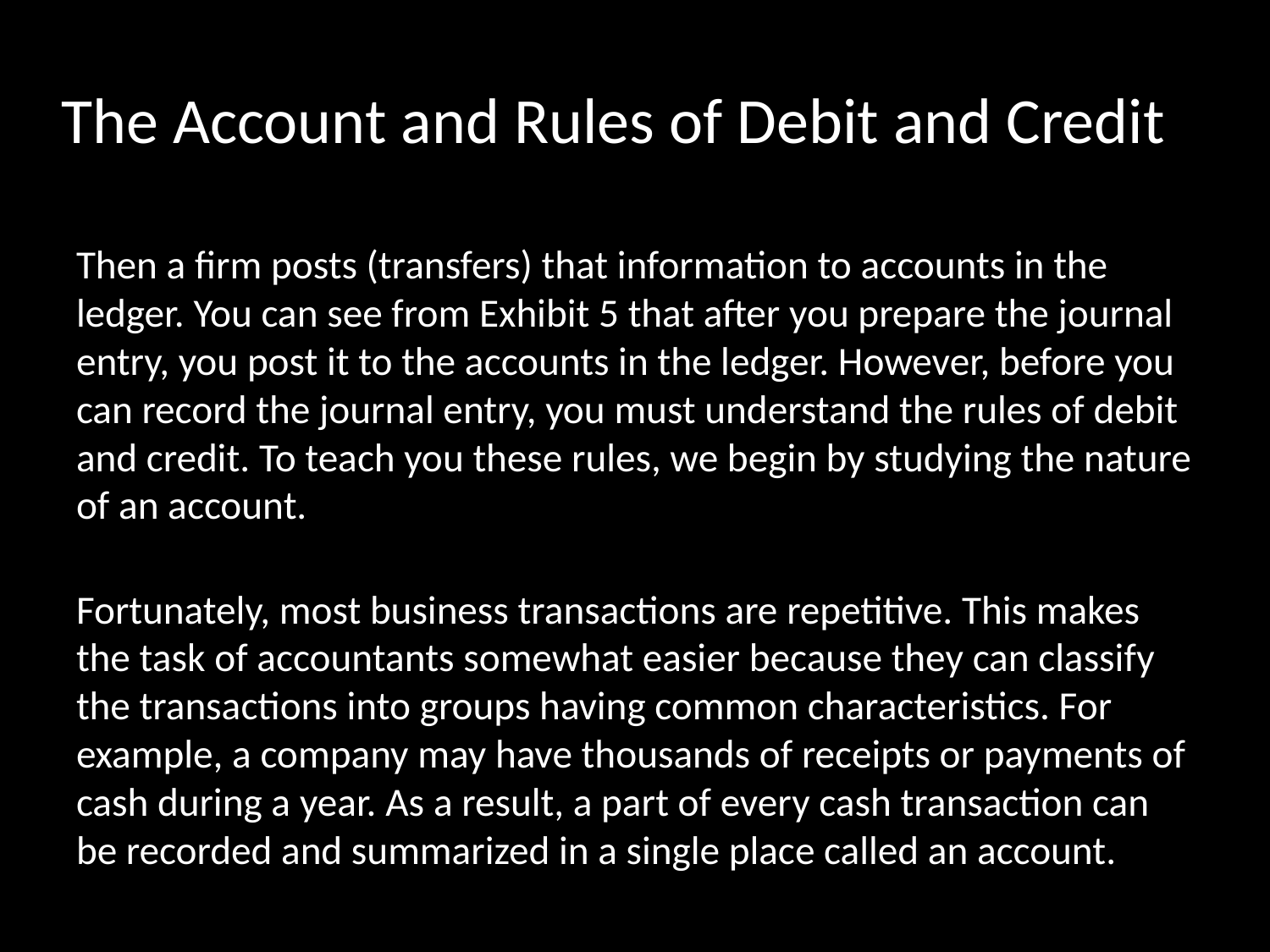

# The Account and Rules of Debit and Credit
Then a firm posts (transfers) that information to accounts in the ledger. You can see from Exhibit 5 that after you prepare the journal entry, you post it to the accounts in the ledger. However, before you can record the journal entry, you must understand the rules of debit and credit. To teach you these rules, we begin by studying the nature of an account.
Fortunately, most business transactions are repetitive. This makes the task of accountants somewhat easier because they can classify the transactions into groups having common characteristics. For example, a company may have thousands of receipts or payments of cash during a year. As a result, a part of every cash transaction can be recorded and summarized in a single place called an account.